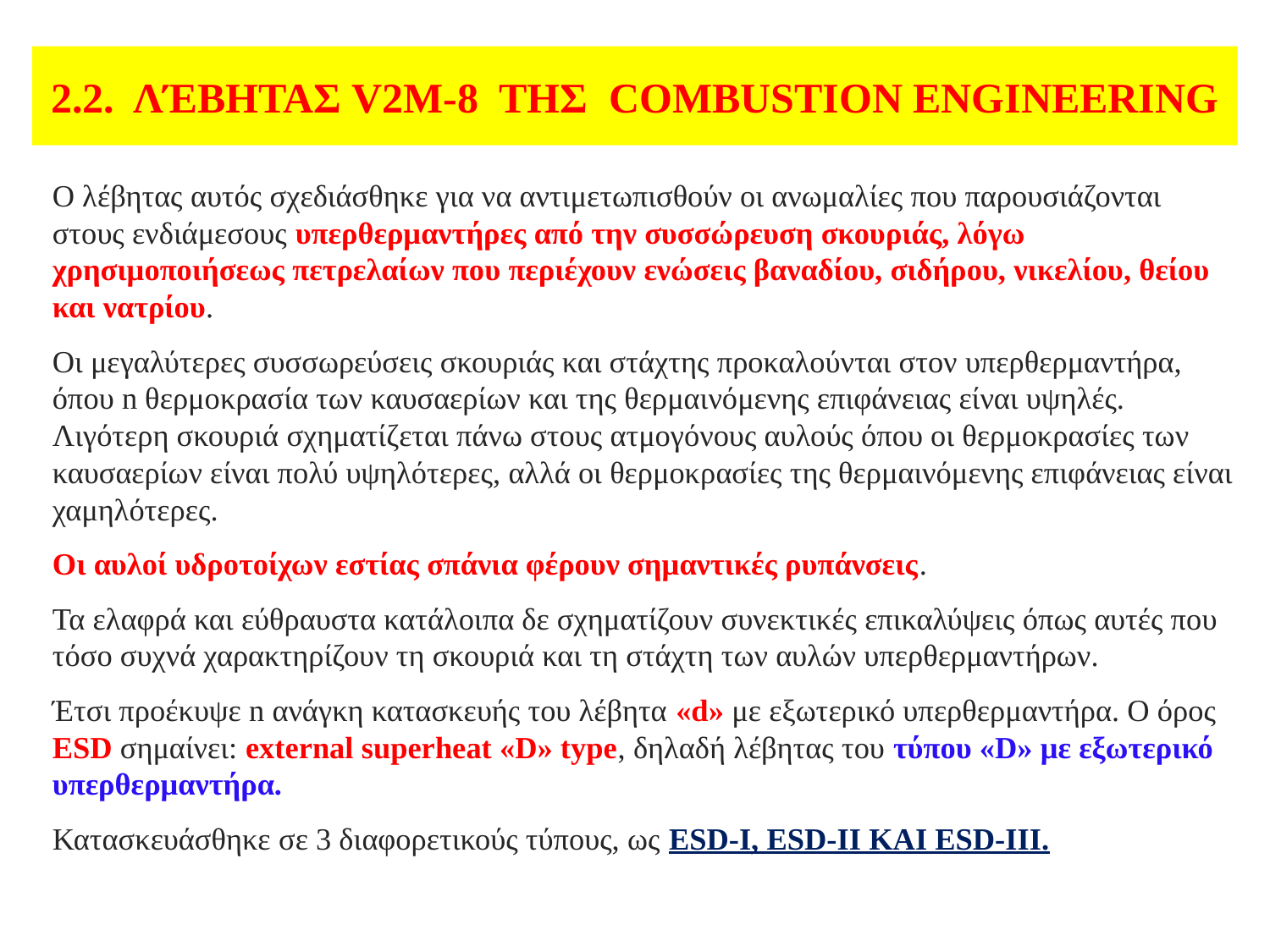

2.2.  ΛΈΒΗΤΑΣ V2Μ-8  ΤΗΣ  COMBUSTION ENGINEERING
Ο λέβητας αυτός σχεδιάσθηκε για να αντιμετωπισθούν οι ανωμαλίες που παρουσιάζονται στους ενδιάμεσους υπερθερμαντήρες από την συσσώρευση σκουριάς, λόγω χρησιμοποιήσεως πετρελαίων που περιέχουν ενώσεις βαναδίου, σιδήρου, νικελίου, θείου και νατρίου.
Οι μεγαλύτερες συσσωρεύσεις σκουριάς και στάχτης προκαλούνται στον υπερθερμαντήρα, όπου n θερμοκρασία των καυσαερίων και της θερμαινόμενης επιφάνειας είναι υψηλές. Λιγότερη σκουριά σχηματίζεται πάνω στους ατμογόνους αυλούς όπου οι θερμοκρασίες των καυσαερίων είναι πολύ υψηλότερες, αλλά οι θερμοκρασίες της θερμαινόμενης επιφάνειας είναι χαμηλότερες.
Οι αυλοί υδροτοίχων εστίας σπάνια φέρουν σημαντικές ρυπάνσεις.
Τα ελαφρά και εύθραυστα κατάλοιπα δε σχηματίζουν συνεκτικές επικαλύψεις όπως αυτές που τόσο συχνά χαρακτηρίζουν τη σκουριά και τη στάχτη των αυλών υπερθερμαντήρων.
Έτσι προέκυψε n ανάγκη κατασκευής του λέβητα «d» με εξωτερικό υπερθερμαντήρα. Ο όρος ESD σημαίνει: external superheat «D» type, δηλαδή λέβητας του τύπου «D» με εξωτερικό υπερθερμαντήρα.
Κατασκευάσθηκε σε 3 διαφορετικούς τύπους, ως ESD-I, ESD-II ΚΑΙ ESD-III.